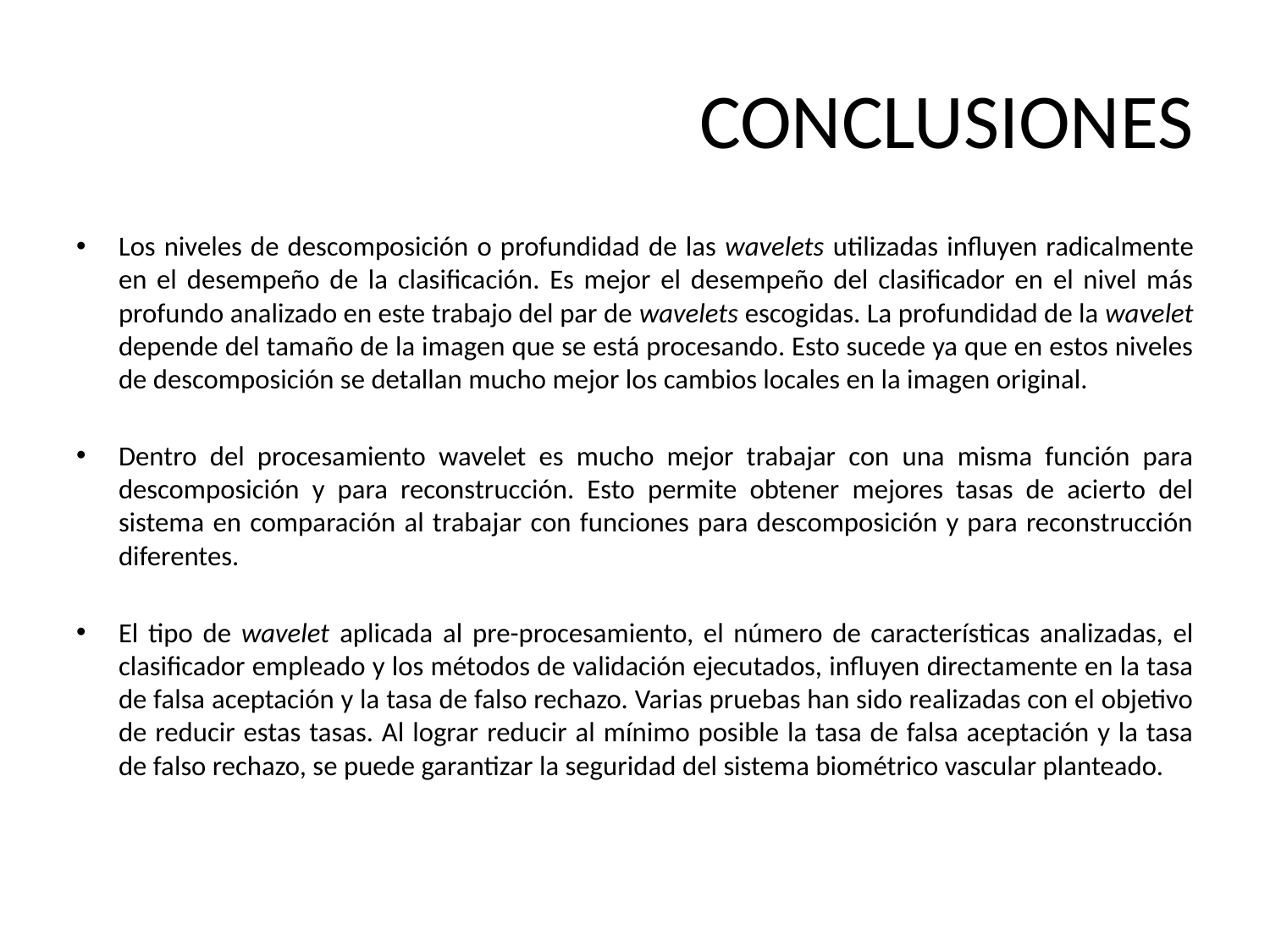

# CONCLUSIONES
Los niveles de descomposición o profundidad de las wavelets utilizadas influyen radicalmente en el desempeño de la clasificación. Es mejor el desempeño del clasificador en el nivel más profundo analizado en este trabajo del par de wavelets escogidas. La profundidad de la wavelet depende del tamaño de la imagen que se está procesando. Esto sucede ya que en estos niveles de descomposición se detallan mucho mejor los cambios locales en la imagen original.

Dentro del procesamiento wavelet es mucho mejor trabajar con una misma función para descomposición y para reconstrucción. Esto permite obtener mejores tasas de acierto del sistema en comparación al trabajar con funciones para descomposición y para reconstrucción diferentes.

El tipo de wavelet aplicada al pre-procesamiento, el número de características analizadas, el clasificador empleado y los métodos de validación ejecutados, influyen directamente en la tasa de falsa aceptación y la tasa de falso rechazo. Varias pruebas han sido realizadas con el objetivo de reducir estas tasas. Al lograr reducir al mínimo posible la tasa de falsa aceptación y la tasa de falso rechazo, se puede garantizar la seguridad del sistema biométrico vascular planteado.